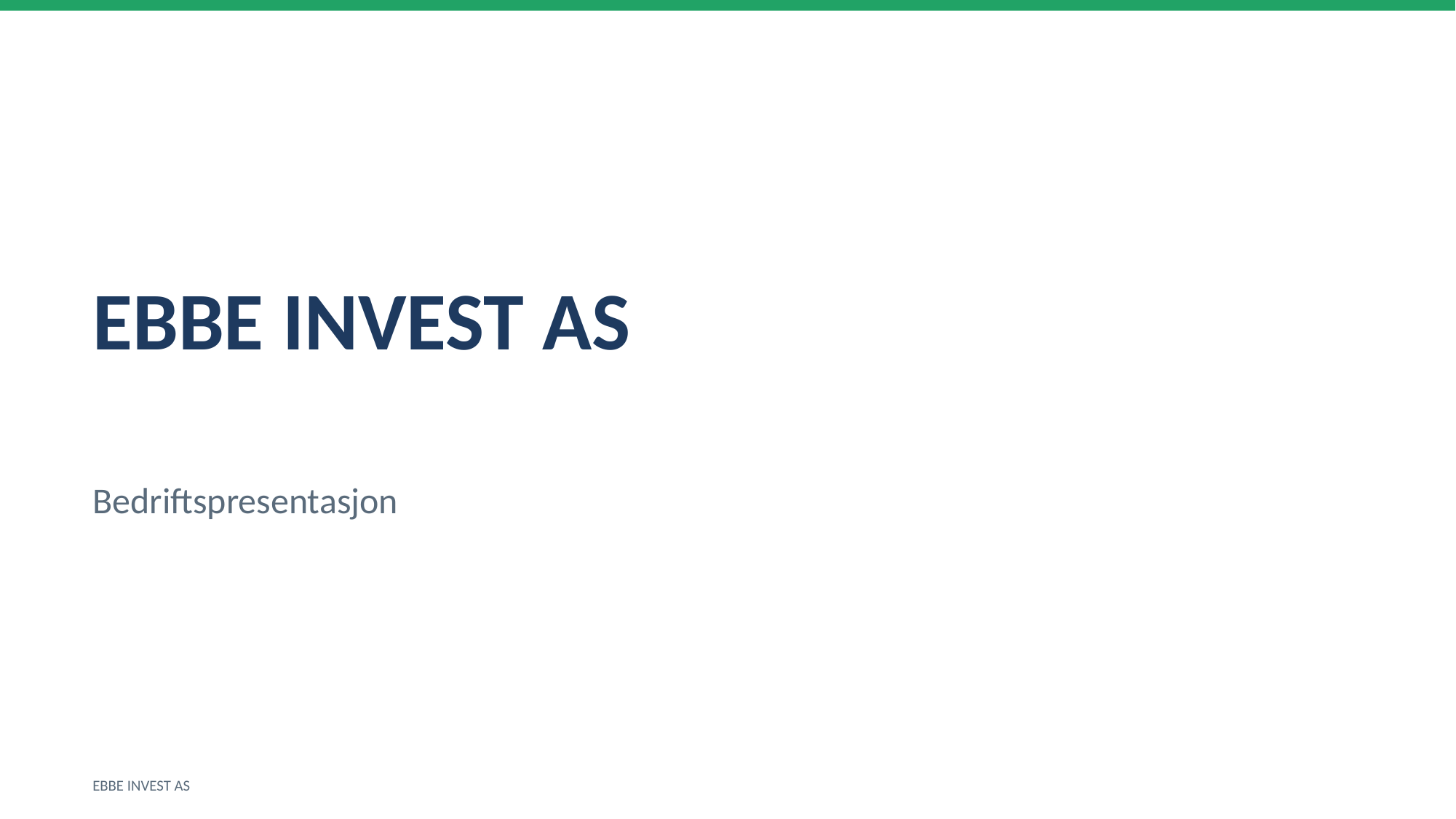

EBBE INVEST AS
Bedriftspresentasjon
EBBE INVEST AS